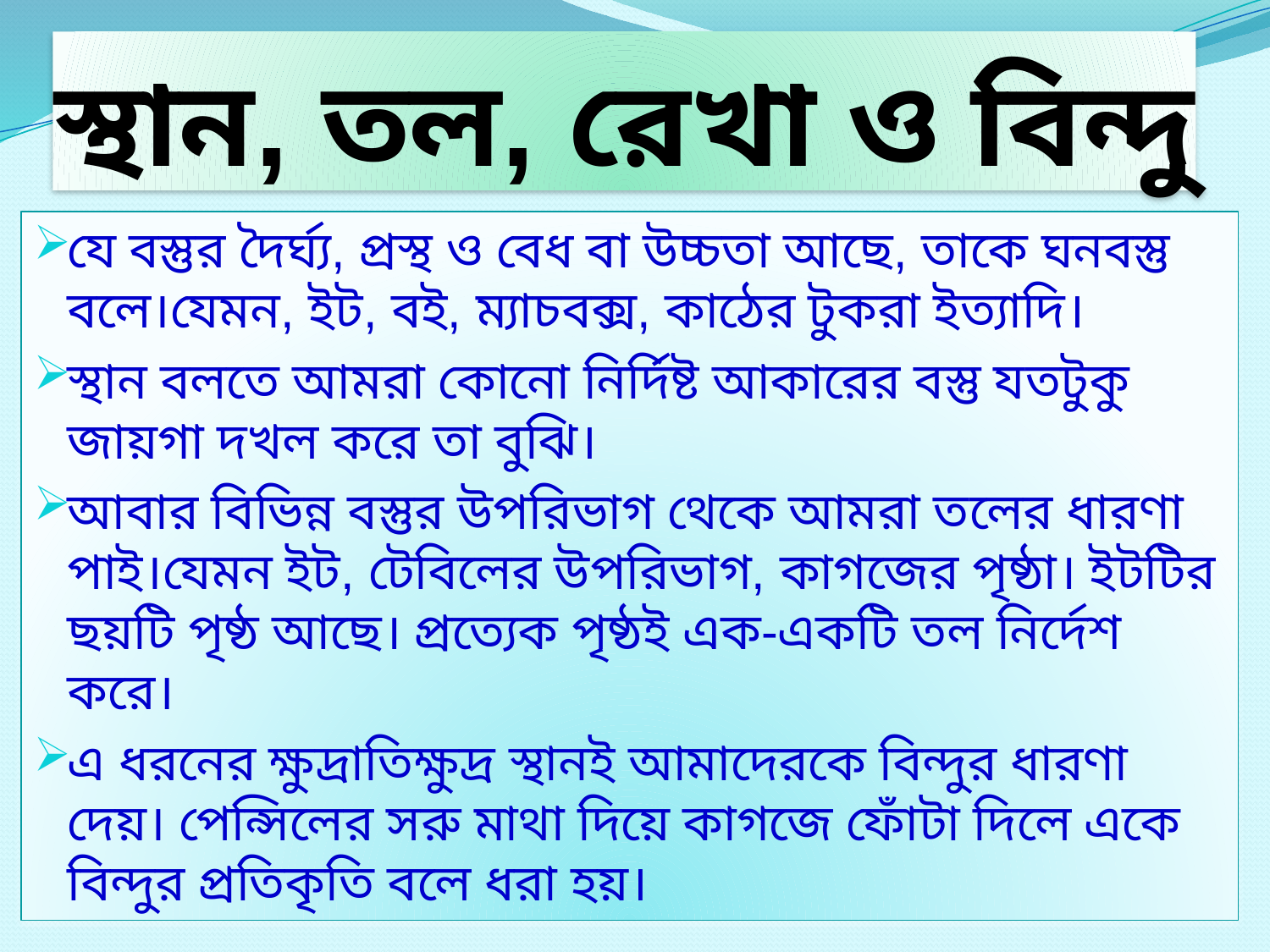

# স্থান, তল, রেখা ও বিন্দু
যে বস্তুর দৈর্ঘ্য, প্রস্থ ও বেধ বা উচ্চতা আছে, তাকে ঘনবস্তু বলে।যেমন, ইট, বই, ম্যাচবক্স, কাঠের টুকরা ইত্যাদি।
স্থান বলতে আমরা কোনো নির্দিষ্ট আকারের বস্তু যতটুকু জায়গা দখল করে তা বুঝি।
আবার বিভিন্ন বস্তুর উপরিভাগ থেকে আমরা তলের ধারণা পাই।যেমন ইট, টেবিলের উপরিভাগ, কাগজের পৃষ্ঠা। ইটটির ছয়টি পৃষ্ঠ আছে। প্রত্যেক পৃষ্ঠই এক-একটি তল নির্দেশ করে।
এ ধরনের ক্ষুদ্রাতিক্ষুদ্র স্থানই আমাদেরকে বিন্দুর ধারণা দেয়। পেন্সিলের সরু মাথা দিয়ে কাগজে ফোঁটা দিলে একে বিন্দুর প্রতিকৃতি বলে ধরা হয়।